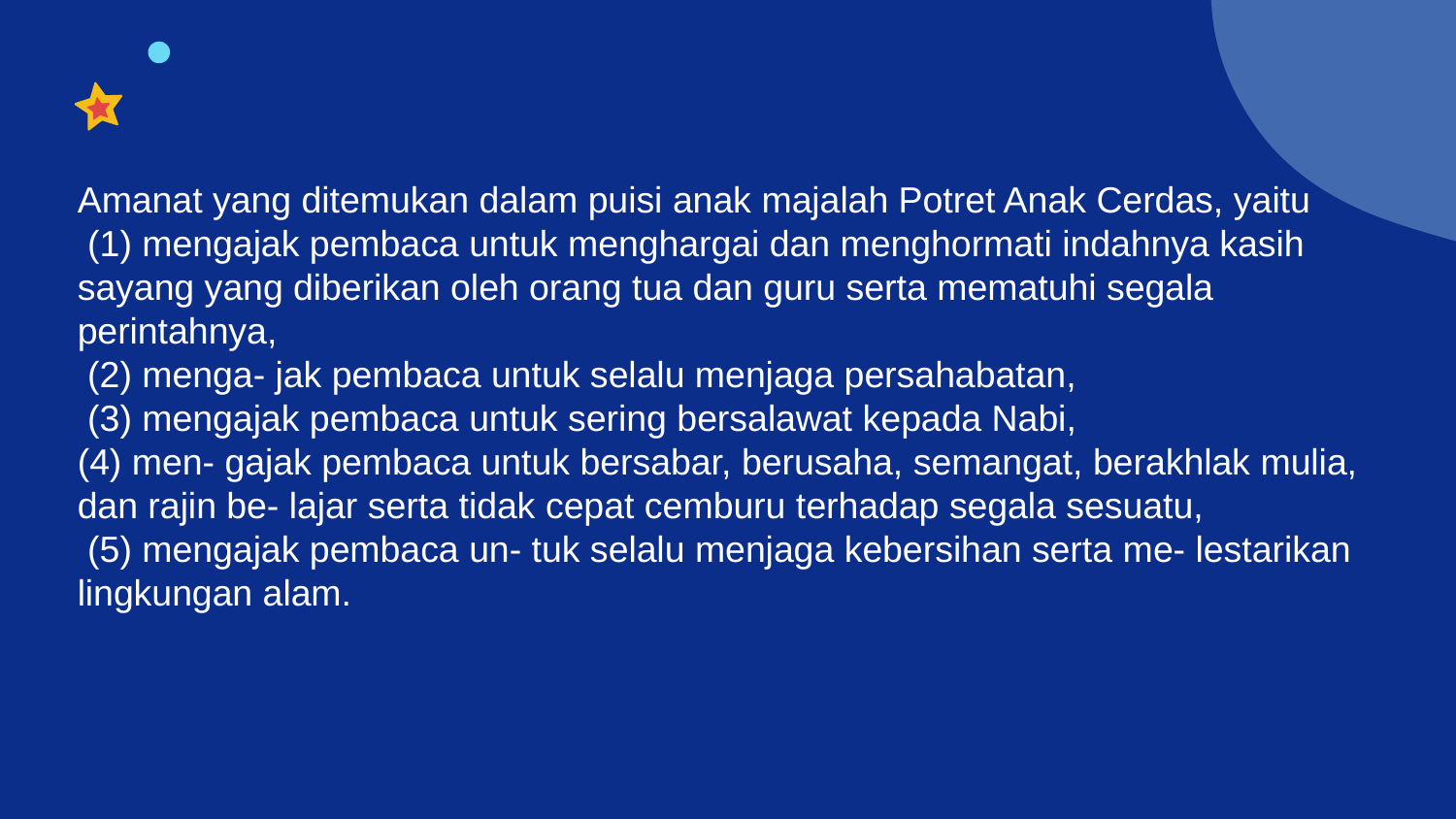

# Amanat yang ditemukan dalam puisi anak majalah Potret Anak Cerdas, yaitu (1) mengajak pembaca untuk menghargai dan menghormati indahnya kasih sayang yang diberikan oleh orang tua dan guru serta mematuhi segala perintahnya, (2) menga- jak pembaca untuk selalu menjaga persahabatan, (3) mengajak pembaca untuk sering bersalawat kepada Nabi, (4) men- gajak pembaca untuk bersabar, berusaha, semangat, berakhlak mulia, dan rajin be- lajar serta tidak cepat cemburu terhadap segala sesuatu, (5) mengajak pembaca un- tuk selalu menjaga kebersihan serta me- lestarikan lingkungan alam.